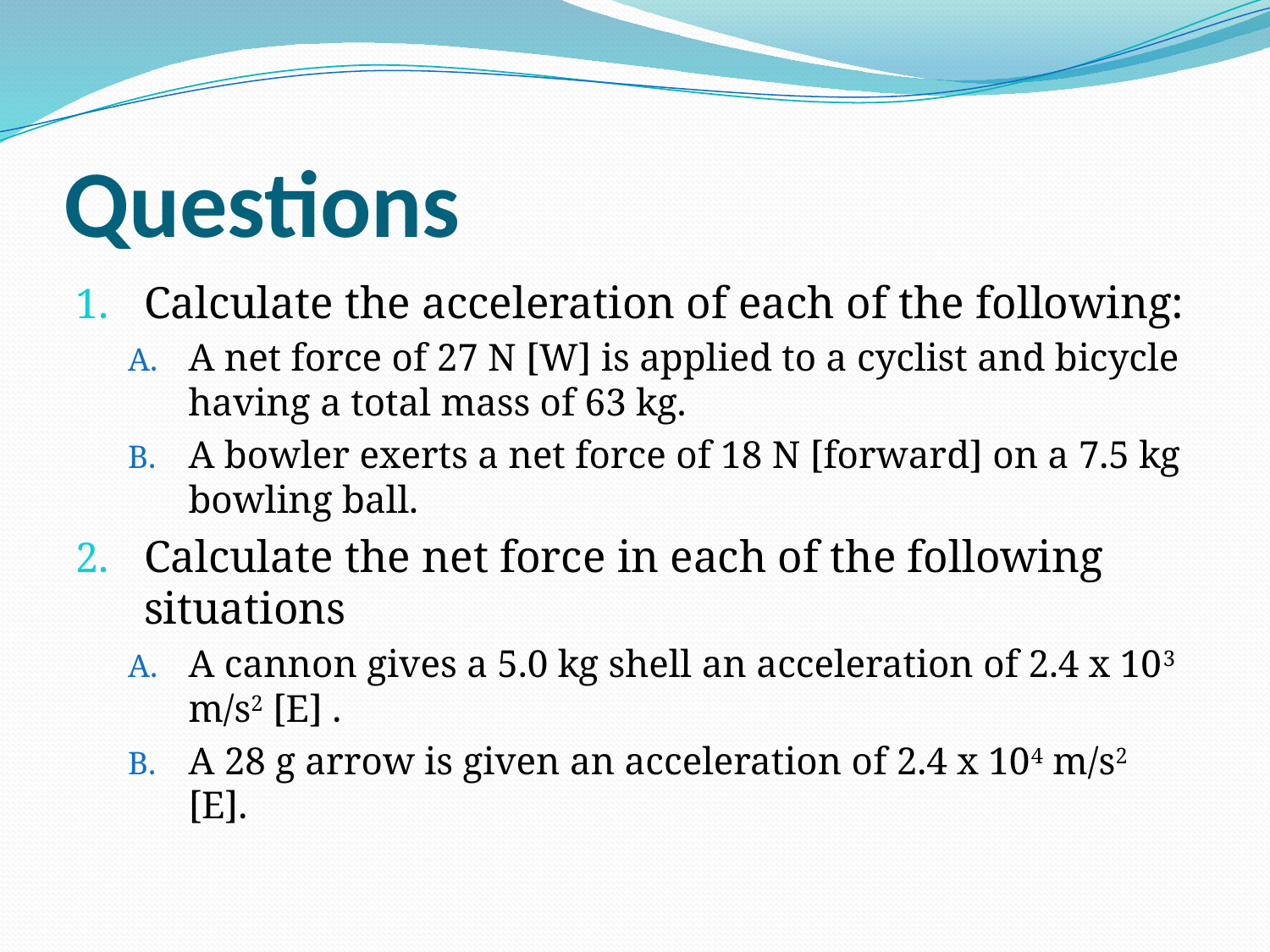

# Questions
Calculate the acceleration of each of the following:
A net force of 27 N [W] is applied to a cyclist and bicycle having a total mass of 63 kg.
A bowler exerts a net force of 18 N [forward] on a 7.5 kg bowling ball.
Calculate the net force in each of the following situations
A cannon gives a 5.0 kg shell an acceleration of 2.4 x 103 m/s2 [E] .
A 28 g arrow is given an acceleration of 2.4 x 104 m/s2 [E].